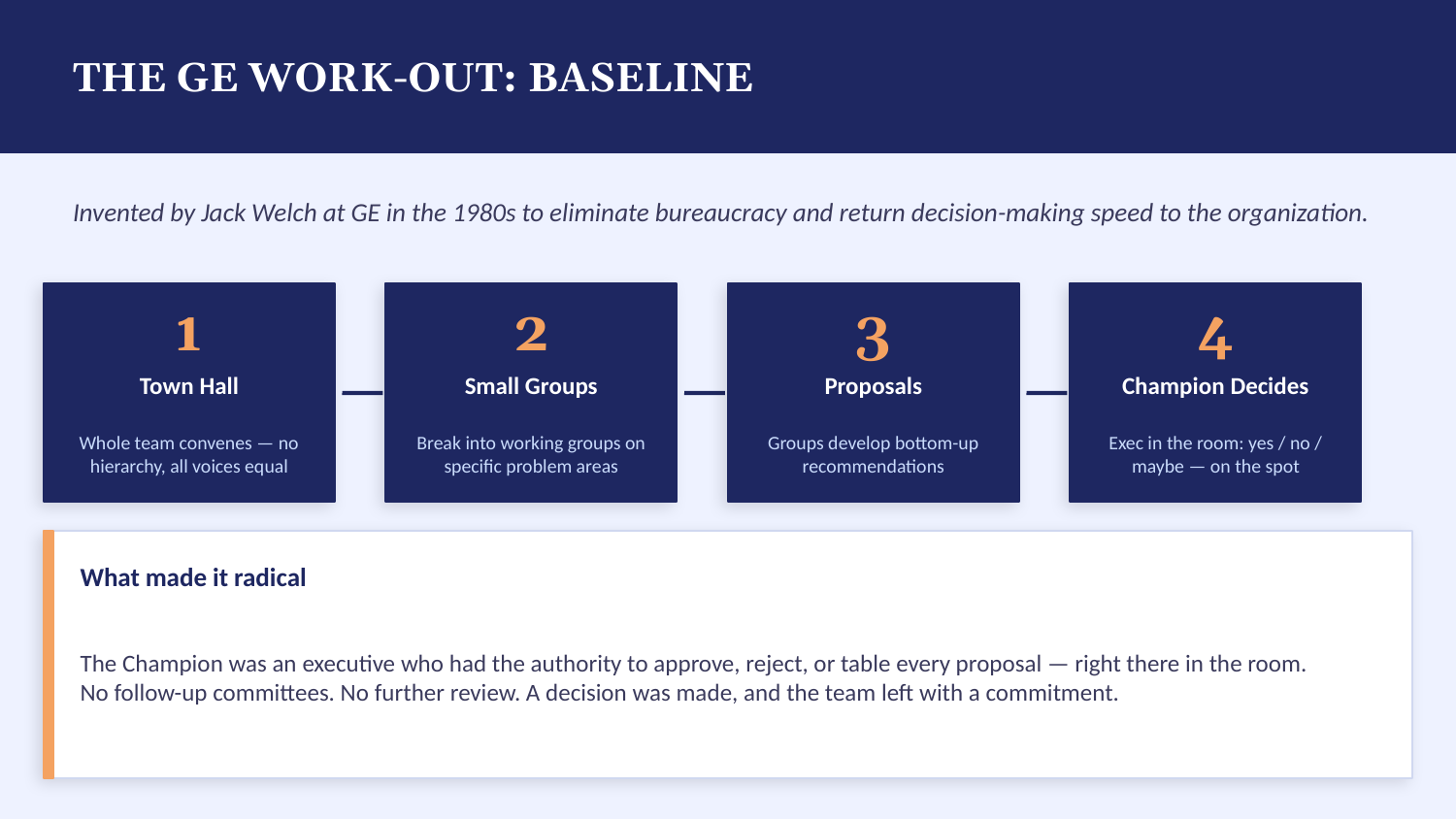

THE GE WORK-OUT: BASELINE
Invented by Jack Welch at GE in the 1980s to eliminate bureaucracy and return decision-making speed to the organization.

1
2
3
4
Town Hall
Small Groups
Proposals
Champion Decides

Whole team convenes — no hierarchy, all voices equal
Break into working groups on specific problem areas
Groups develop bottom-up recommendations
Exec in the room: yes / no / maybe — on the spot

What made it radical
The Champion was an executive who had the authority to approve, reject, or table every proposal — right there in the room.
No follow-up committees. No further review. A decision was made, and the team left with a commitment.